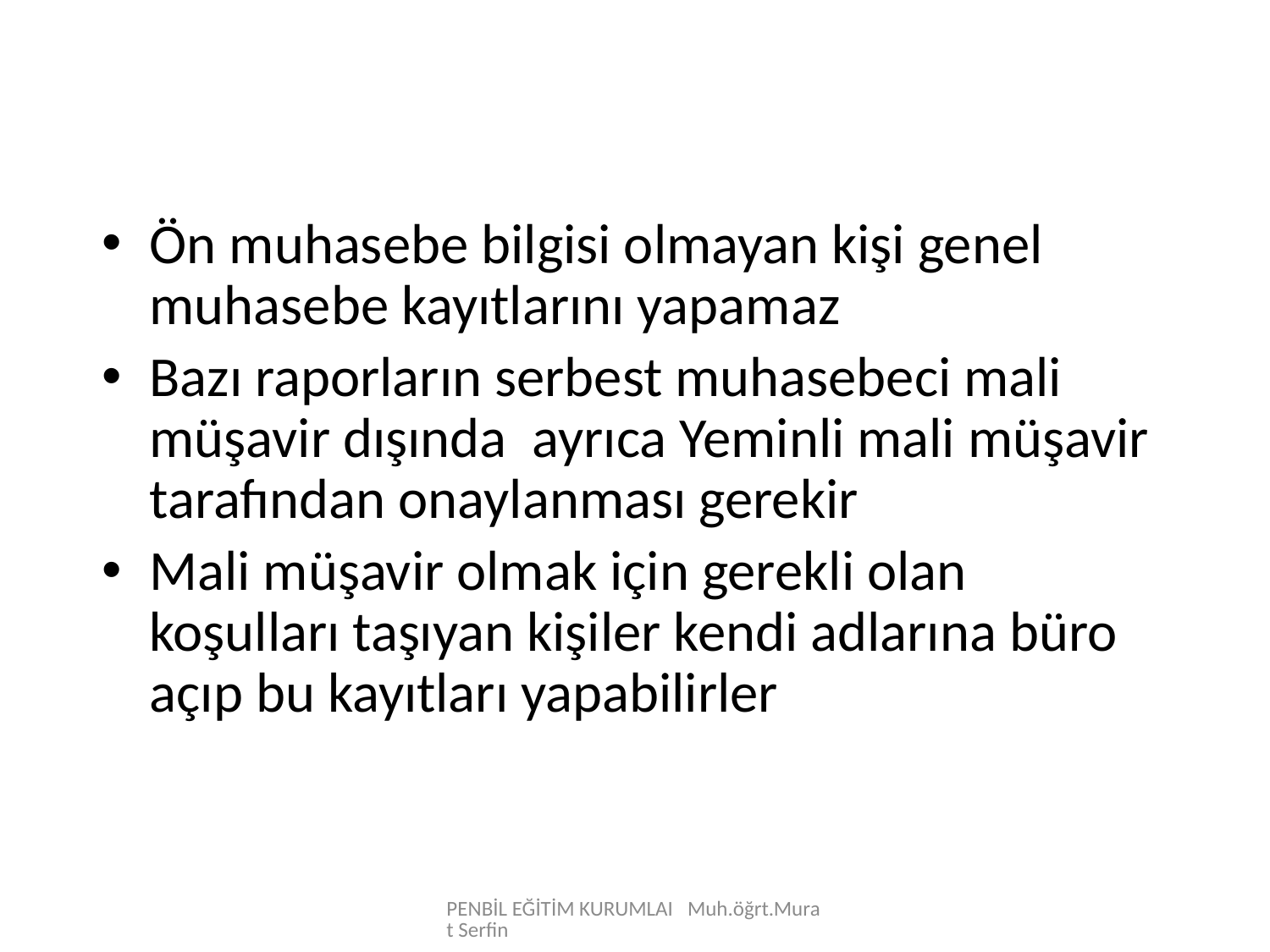

Ön muhasebe bilgisi olmayan kişi genel muhasebe kayıtlarını yapamaz
Bazı raporların serbest muhasebeci mali müşavir dışında  ayrıca Yeminli mali müşavir tarafından onaylanması gerekir
Mali müşavir olmak için gerekli olan koşulları taşıyan kişiler kendi adlarına büro açıp bu kayıtları yapabilirler
PENBİL EĞİTİM KURUMLAI   Muh.öğrt.Murat Serfin